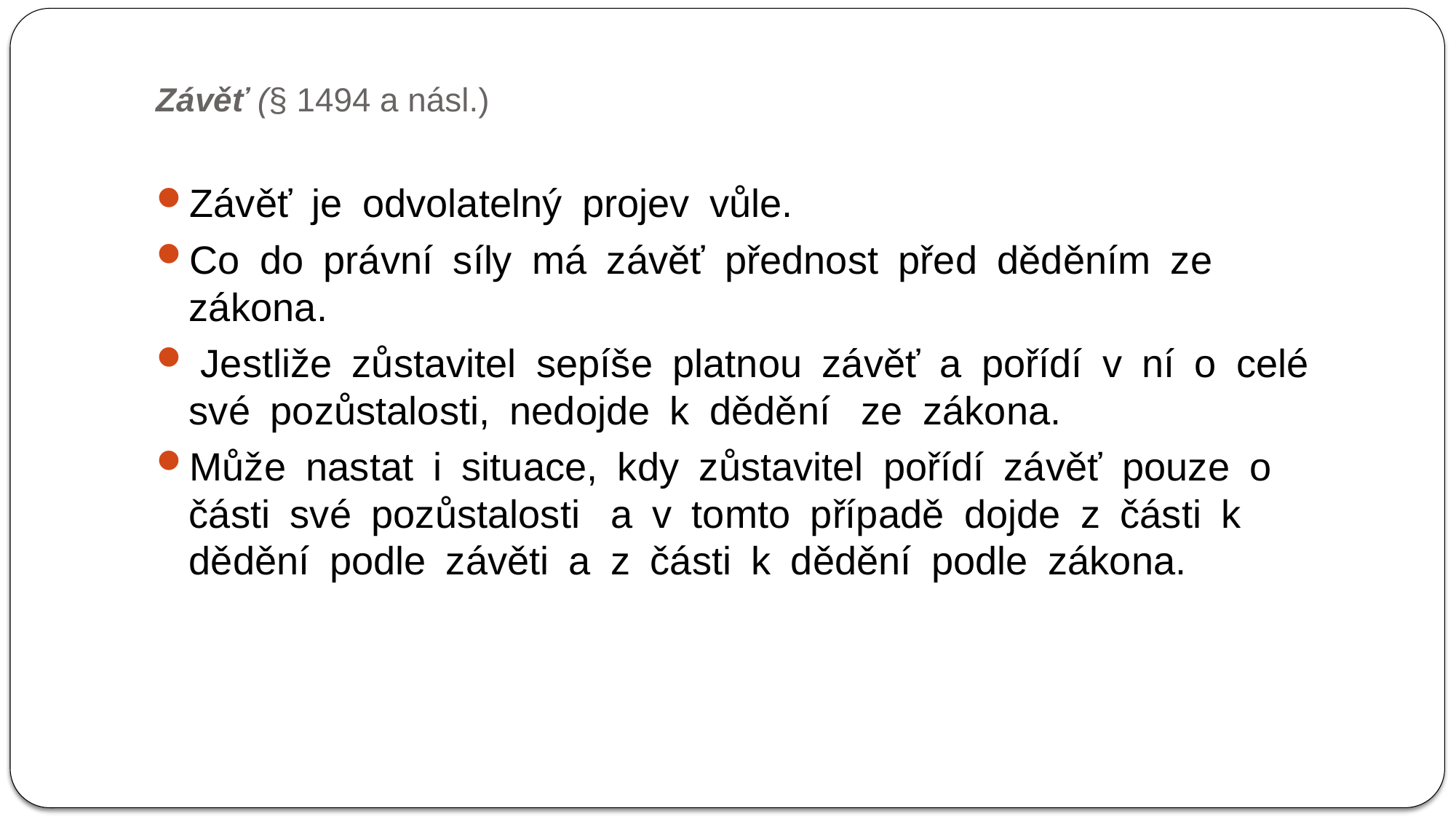

# Závěť (§ 1494 a násl.)
Závěť je odvolatelný projev vůle.
Co do právní síly má závěť přednost před děděním ze zákona.
 Jestliže zůstavitel sepíše platnou závěť a pořídí v ní o celé své pozůstalosti, nedojde k dědění  ze zákona.
Může nastat i situace, kdy zůstavitel pořídí závěť pouze o části své pozůstalosti  a v tomto případě dojde z části k dědění podle závěti a z části k dědění podle zákona.